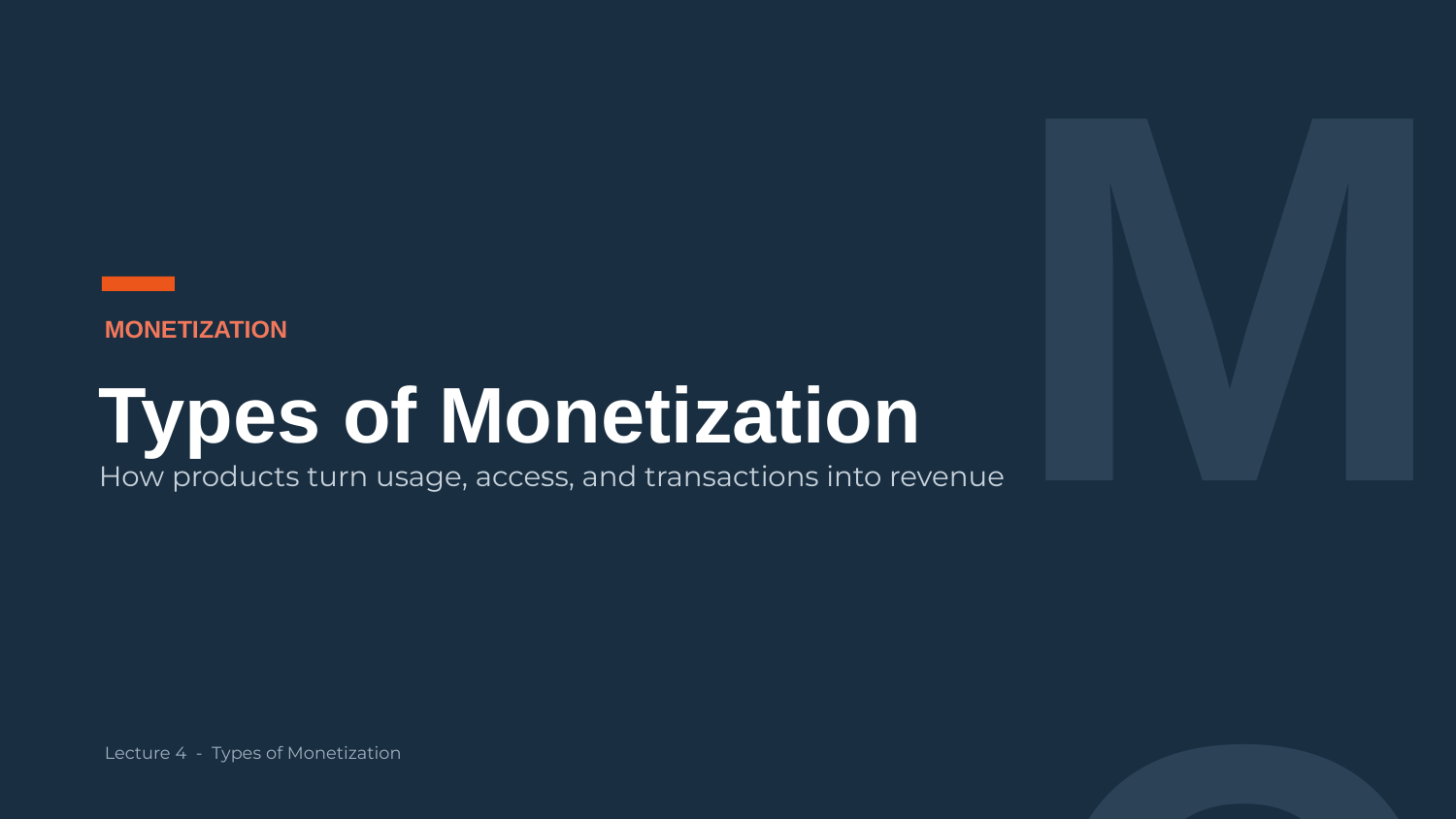

MONE

MONETIZATION
Types of Monetization
How products turn usage, access, and transactions into revenue
Lecture 4  -  Types of Monetization